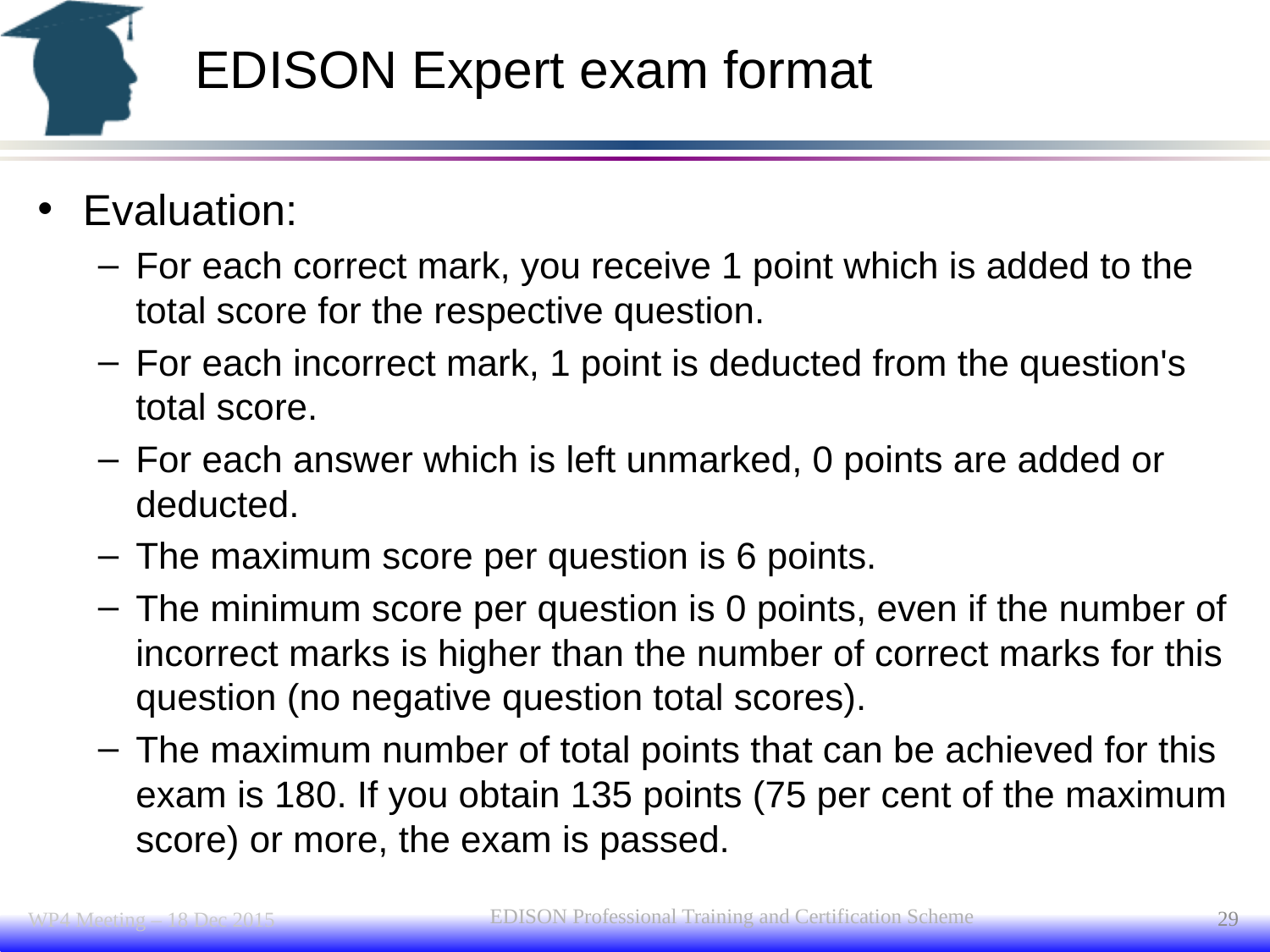

# EDISON Expert exam format
Evaluation:
For each correct mark, you receive 1 point which is added to the total score for the respective question.
For each incorrect mark, 1 point is deducted from the question's total score.
For each answer which is left unmarked, 0 points are added or deducted.
The maximum score per question is 6 points.
The minimum score per question is 0 points, even if the number of incorrect marks is higher than the number of correct marks for this question (no negative question total scores).
The maximum number of total points that can be achieved for this exam is 180. If you obtain 135 points (75 per cent of the maximum score) or more, the exam is passed.
EDISON Professional Training and Certification Scheme
29
WP4 Meeting – 18 Dec 2015